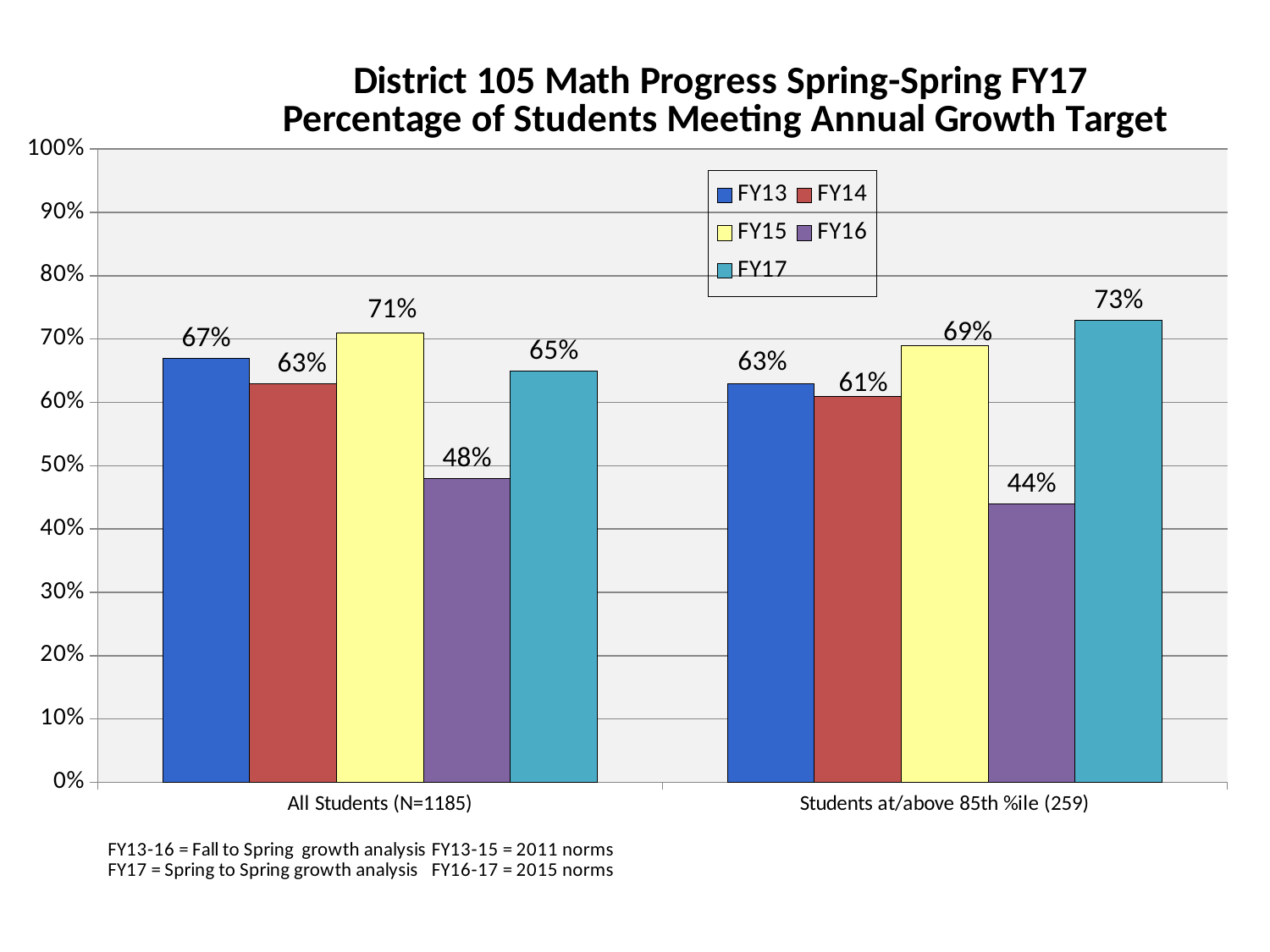

### Chart: District 105 Math Progress Spring-Spring FY17
Percentage of Students Meeting Annual Growth Target

| Category | FY13 | FY14 | FY15 | FY16 | FY17 |
|---|---|---|---|---|---|
| All Students (N=1185) | 0.67 | 0.63 | 0.71 | 0.48 | 0.65 |
| Students at/above 85th %ile (259) | 0.63 | 0.61 | 0.69 | 0.44 | 0.73 |